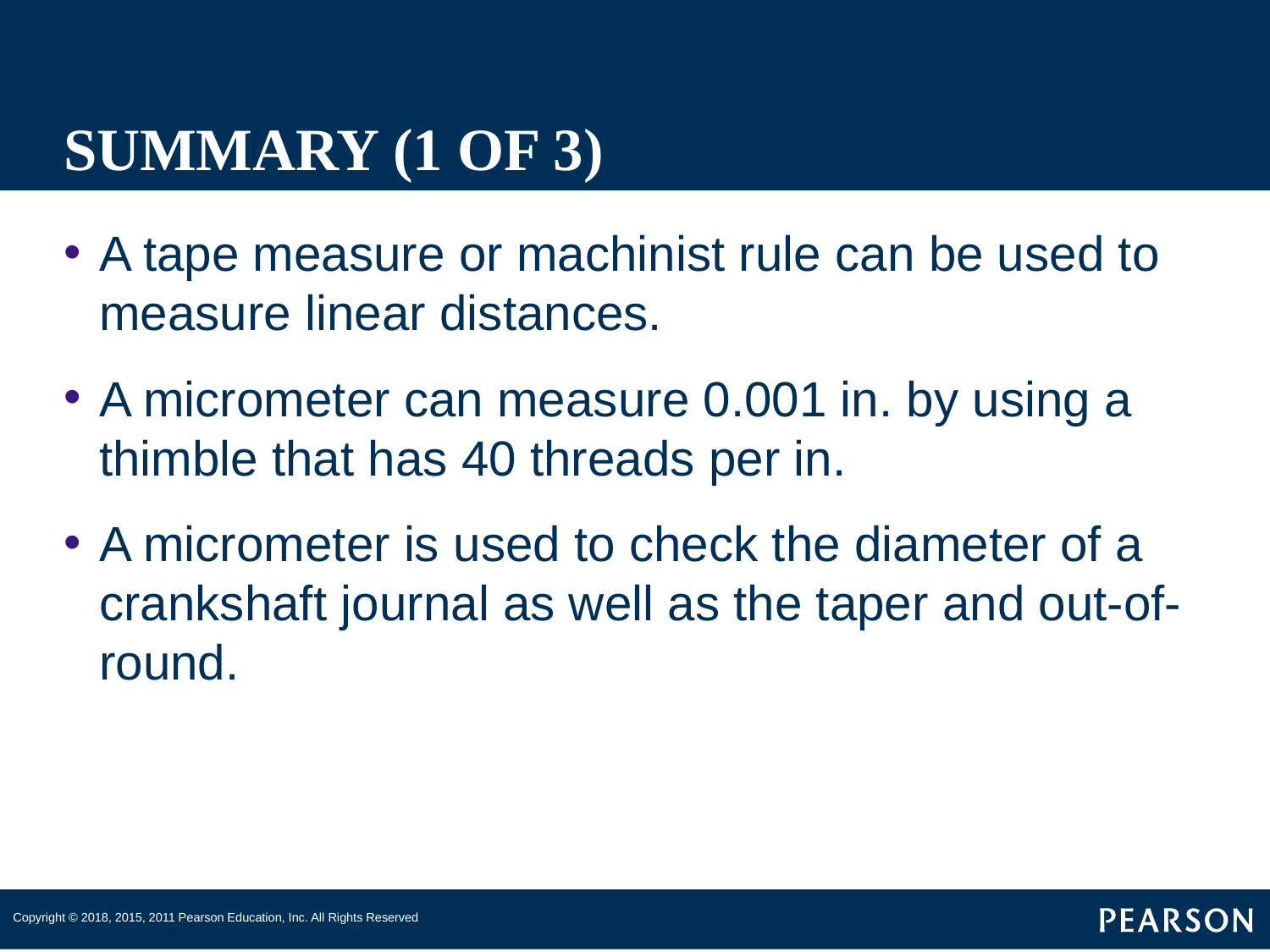

# SUMMARY (1 OF 3)
A tape measure or machinist rule can be used to measure linear distances.
A micrometer can measure 0.001 in. by using a thimble that has 40 threads per in.
A micrometer is used to check the diameter of a crankshaft journal as well as the taper and out-of-round.